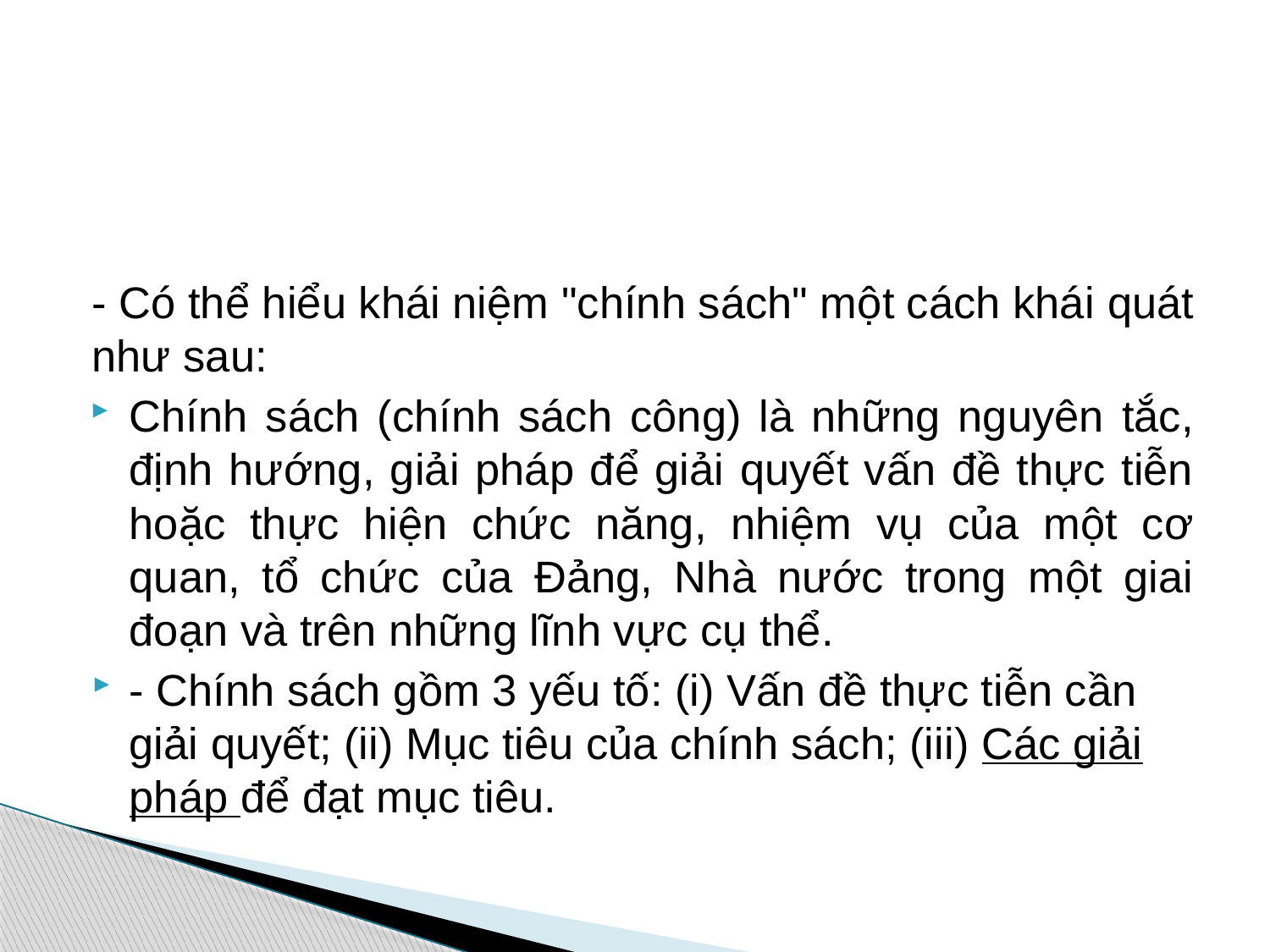

#

- Có thể hiểu khái niệm "chính sách" một cách khái quát như sau:
Chính sách (chính sách công) là những nguyên tắc, định hướng, giải pháp để giải quyết vấn đề thực tiễn hoặc thực hiện chức năng, nhiệm vụ của một cơ quan, tổ chức của Đảng, Nhà nước trong một giai đoạn và trên những lĩnh vực cụ thể.
- Chính sách gồm 3 yếu tố: (i) Vấn đề thực tiễn cần giải quyết; (ii) Mục tiêu của chính sách; (iii) Các giải pháp để đạt mục tiêu.